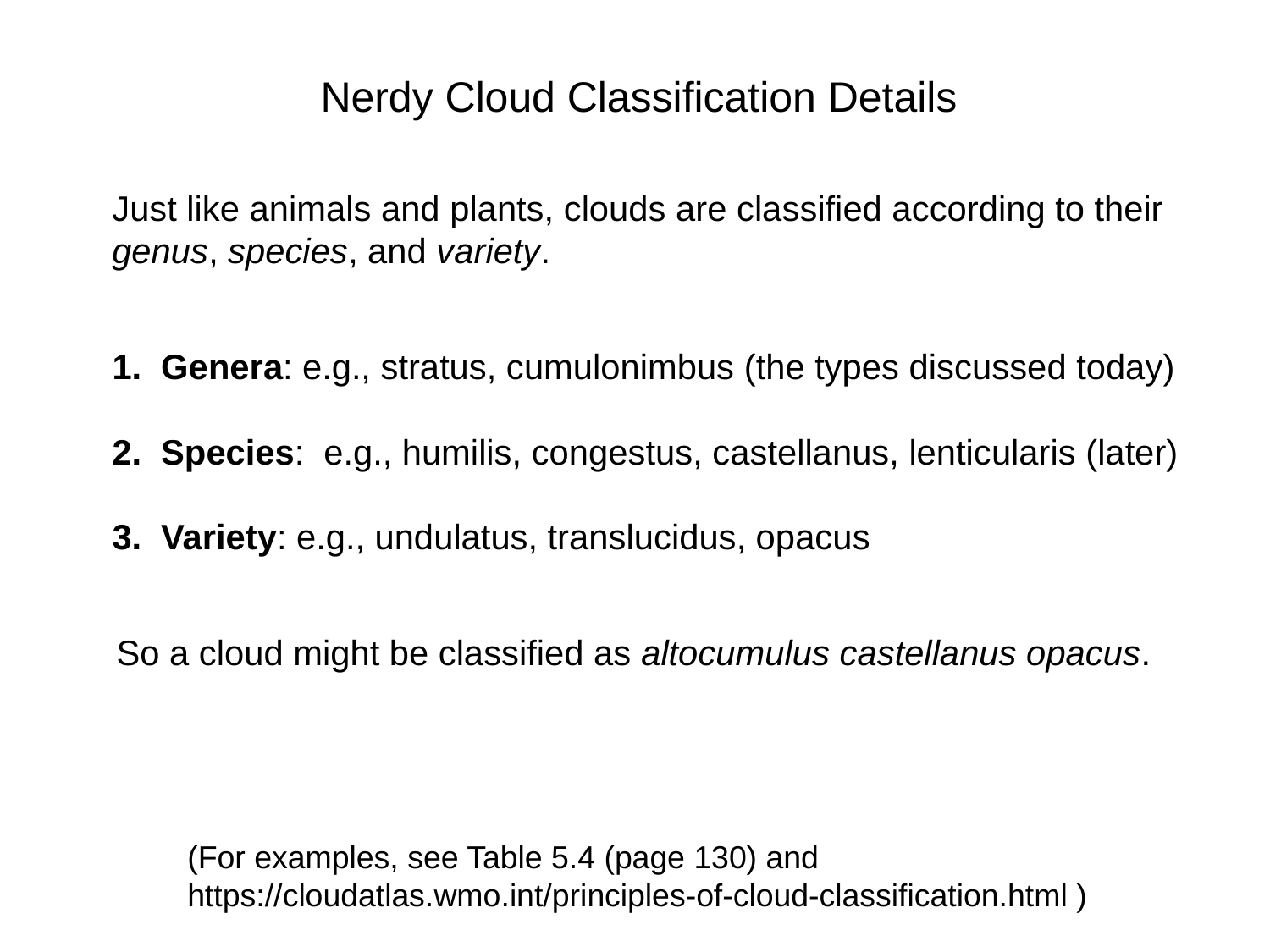

Nerdy Cloud Classification Details
Just like animals and plants, clouds are classified according to their
genus, species, and variety.
1.  Genera: e.g., stratus, cumulonimbus (the types discussed today)

2.  Species:  e.g., humilis, congestus, castellanus, lenticularis (later)

3.  Variety: e.g., undulatus, translucidus, opacus
So a cloud might be classified as altocumulus castellanus opacus.
(For examples, see Table 5.4 (page 130) and
https://cloudatlas.wmo.int/principles-of-cloud-classification.html )